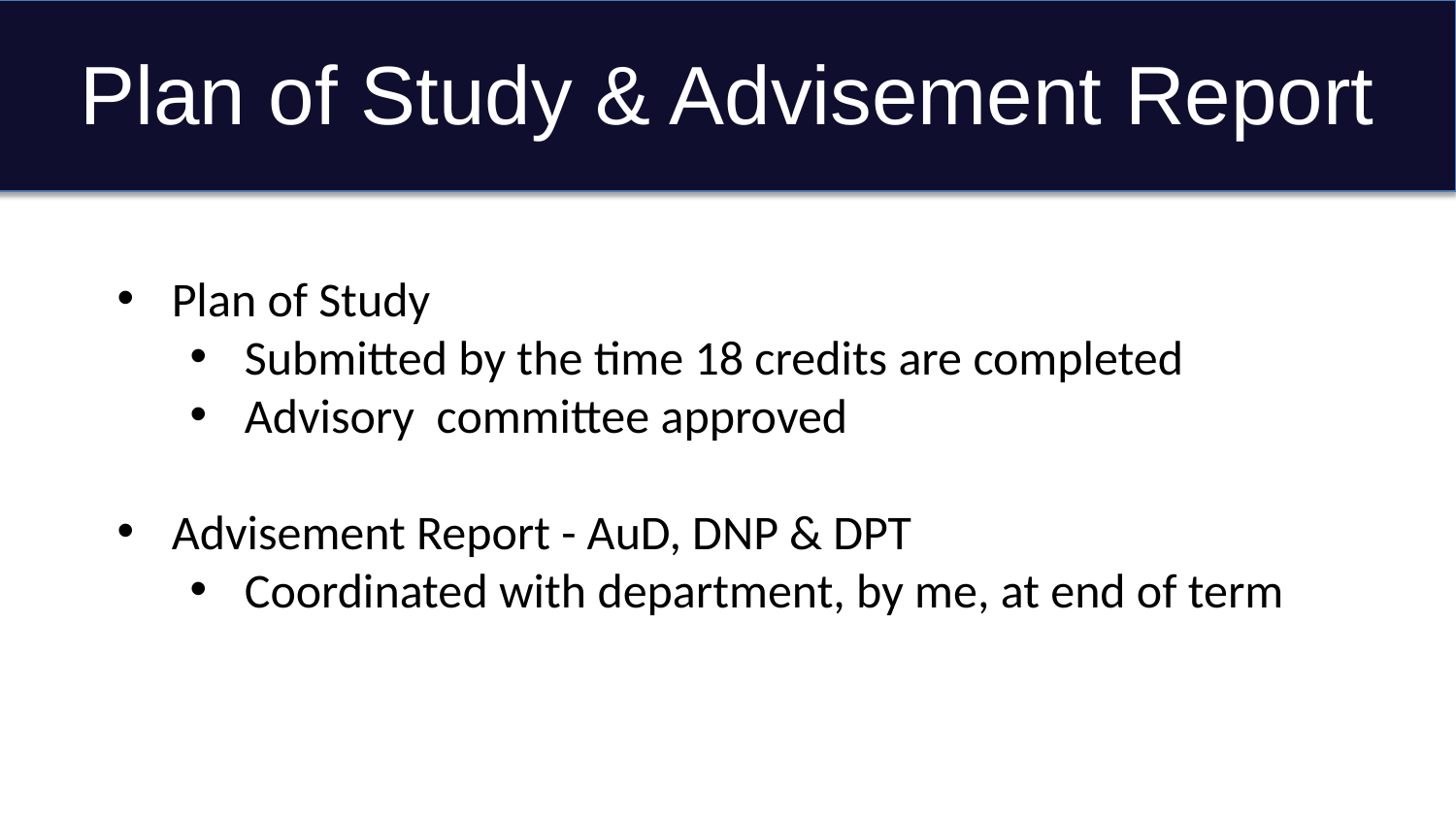

# Plan of Study & Advisement Report
Plan of Study
Submitted by the time 18 credits are completed
Advisory  committee approved

Advisement Report - AuD, DNP & DPT
Coordinated with department, by me, at end of term